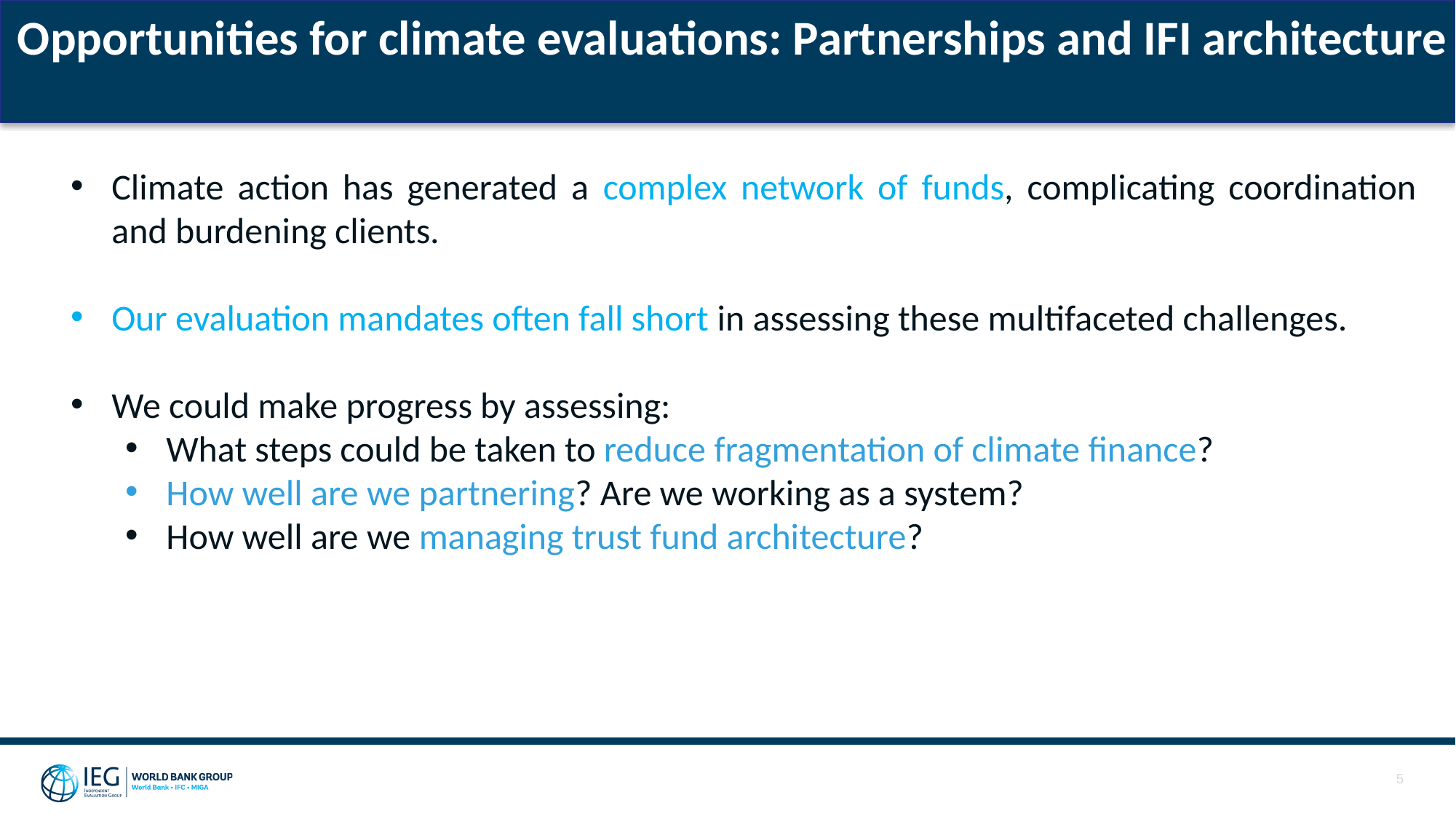

Opportunities for climate evaluations: Partnerships and IFI architecture
Climate action has generated a complex network of funds, complicating coordination and burdening clients.

Our evaluation mandates often fall short in assessing these multifaceted challenges.

We could make progress by assessing:
What steps could be taken to reduce fragmentation of climate finance?
How well are we partnering? Are we working as a system?
How well are we managing trust fund architecture?

5